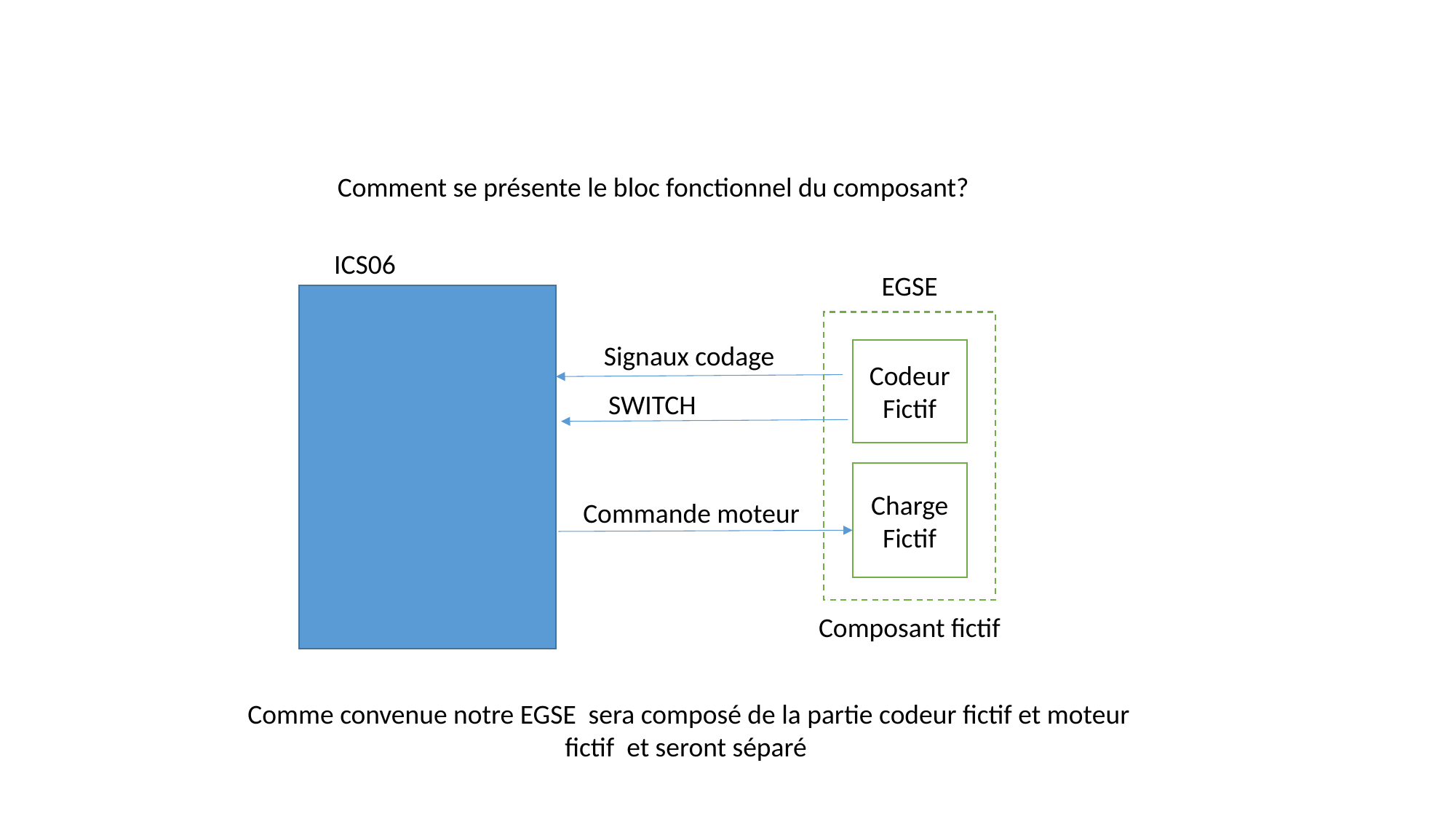

Comment se présente le bloc fonctionnel du composant?
ICS06
EGSE

Signaux codage
Codeur Fictif
SWITCH
Charge Fictif
Commande moteur
Composant fictif
Comme convenue notre EGSE  sera composé de la partie codeur fictif et moteur fictif  et seront séparé